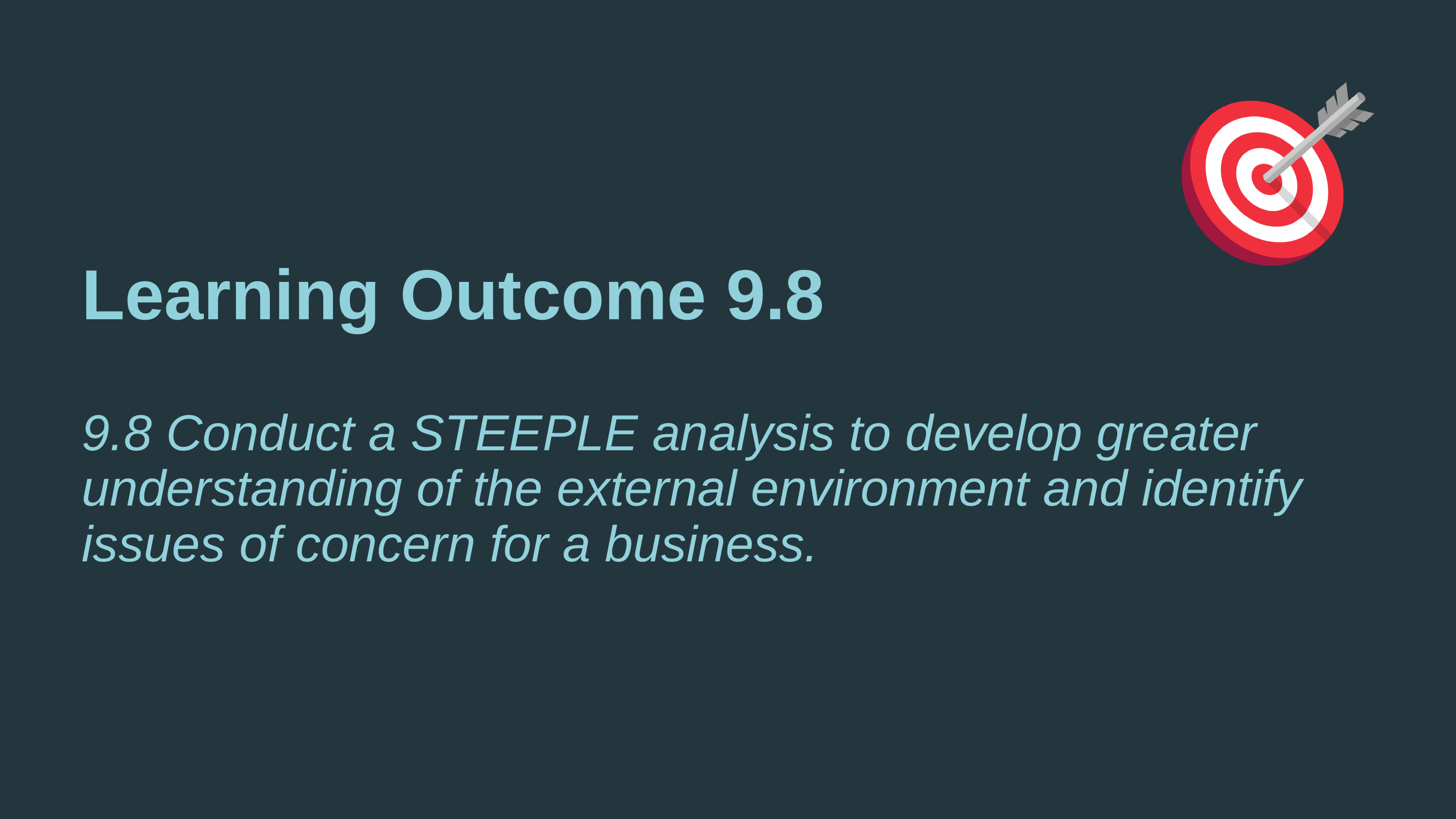

Learning Outcome 9.8
9.8 Conduct a STEEPLE analysis to develop greater understanding of the external environment and identify issues of concern for a business.